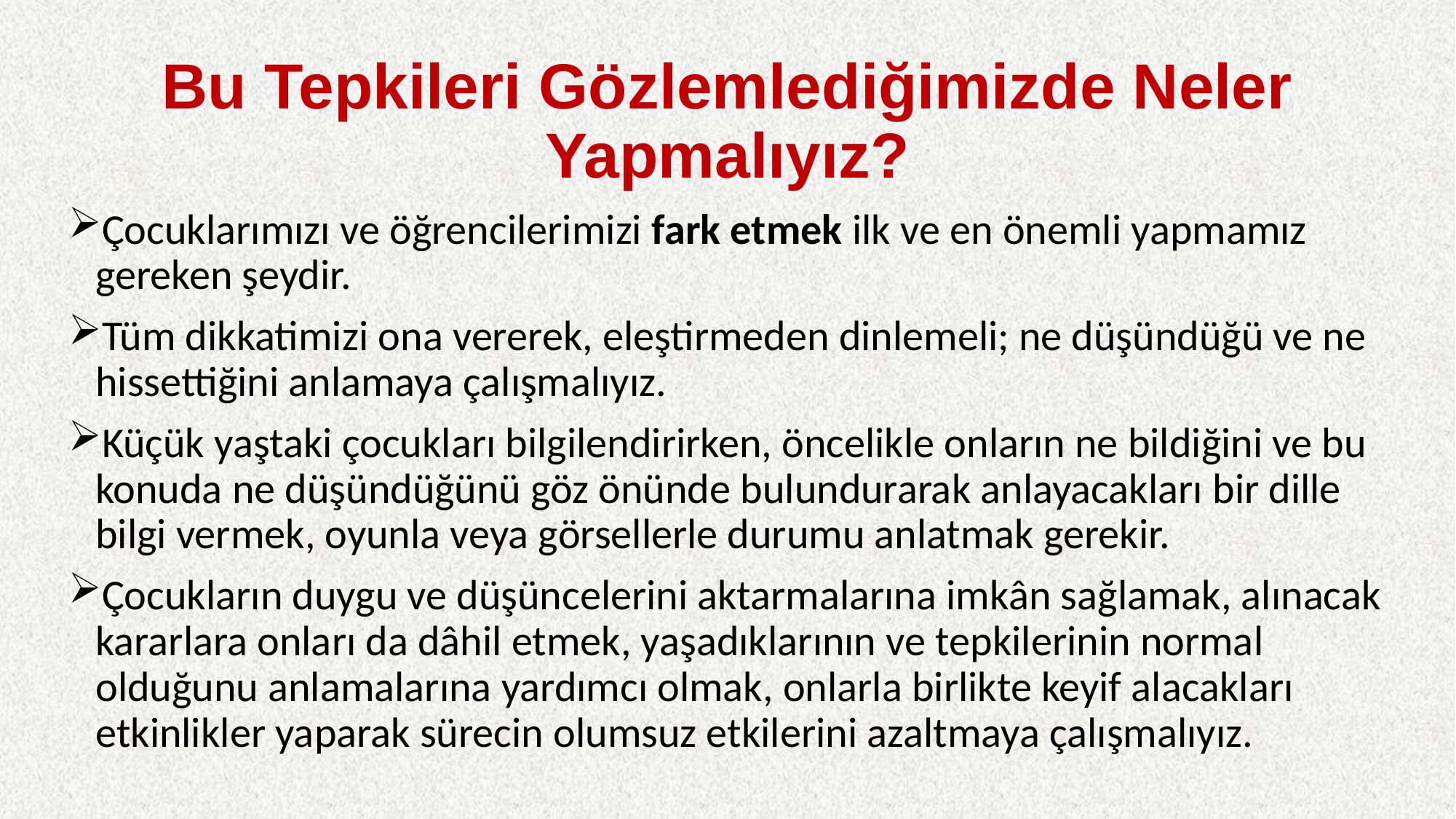

# Bu Tepkileri Gözlemlediğimizde Neler Yapmalıyız?
Çocuklarımızı ve öğrencilerimizi fark etmek ilk ve en önemli yapmamız gereken şeydir.
Tüm dikkatimizi ona vererek, eleştirmeden dinlemeli; ne düşündüğü ve ne hissettiğini anlamaya çalışmalıyız.
Küçük yaştaki çocukları bilgilendirirken, öncelikle onların ne bildiğini ve bu konuda ne düşündüğünü göz önünde bulundurarak anlayacakları bir dille bilgi vermek, oyunla veya görsellerle durumu anlatmak gerekir.
Çocukların duygu ve düşüncelerini aktarmalarına imkân sağlamak, alınacak kararlara onları da dâhil etmek, yaşadıklarının ve tepkilerinin normal olduğunu anlamalarına yardımcı olmak, onlarla birlikte keyif alacakları etkinlikler yaparak sürecin olumsuz etkilerini azaltmaya çalışmalıyız.